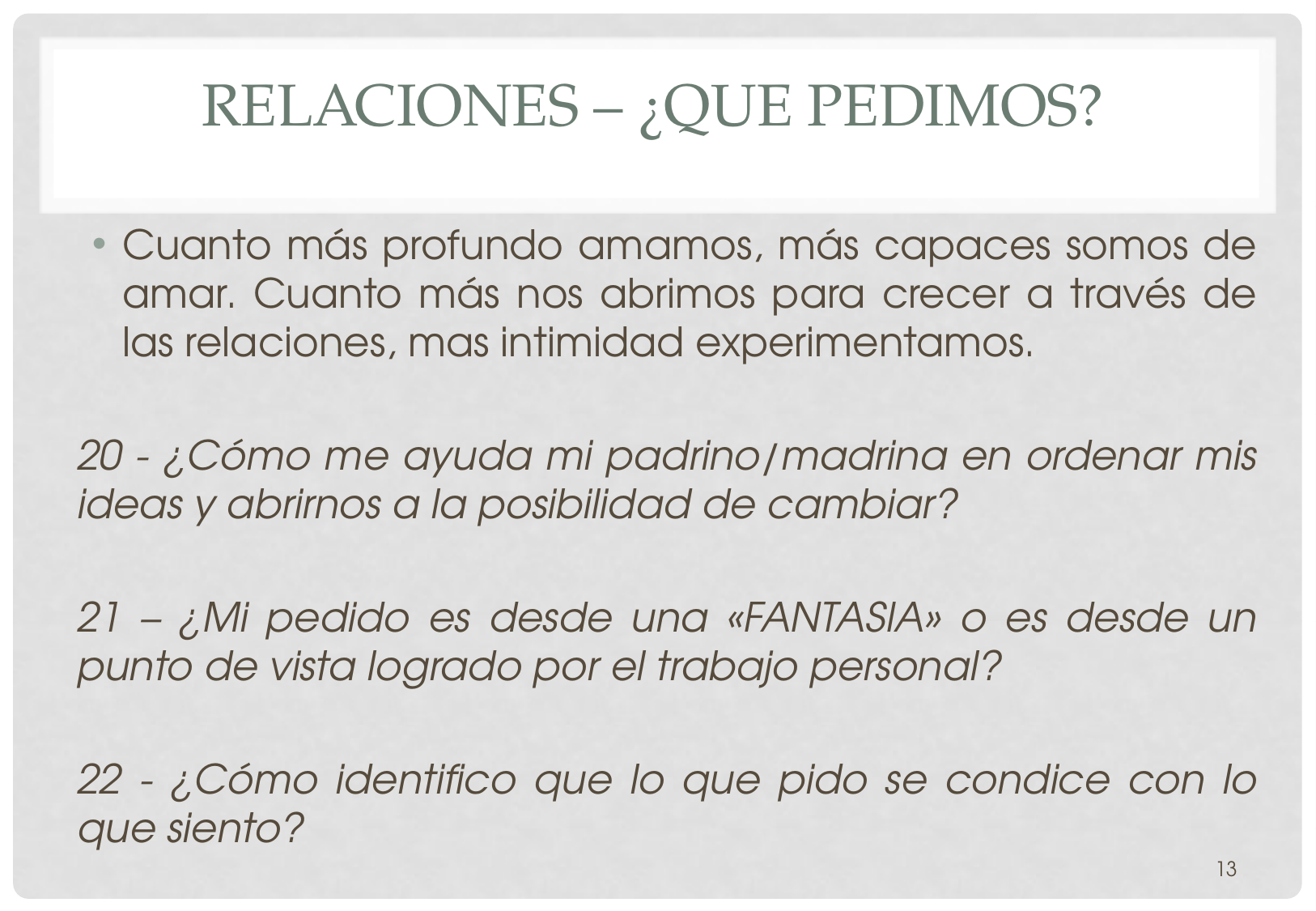

# RELACIONES – ¿QUE PEDIMOS?
Cuanto más profundo amamos, más capaces somos de amar. Cuanto más nos abrimos para crecer a través de las relaciones, mas intimidad experimentamos.

20 - ¿Cómo me ayuda mi padrino/madrina en ordenar mis ideas y abrirnos a la posibilidad de cambiar?

21 – ¿Mi pedido es desde una «FANTASIA» o es desde un punto de vista logrado por el trabajo personal?

22 - ¿Cómo identifico que lo que pido se condice con lo que siento?
13